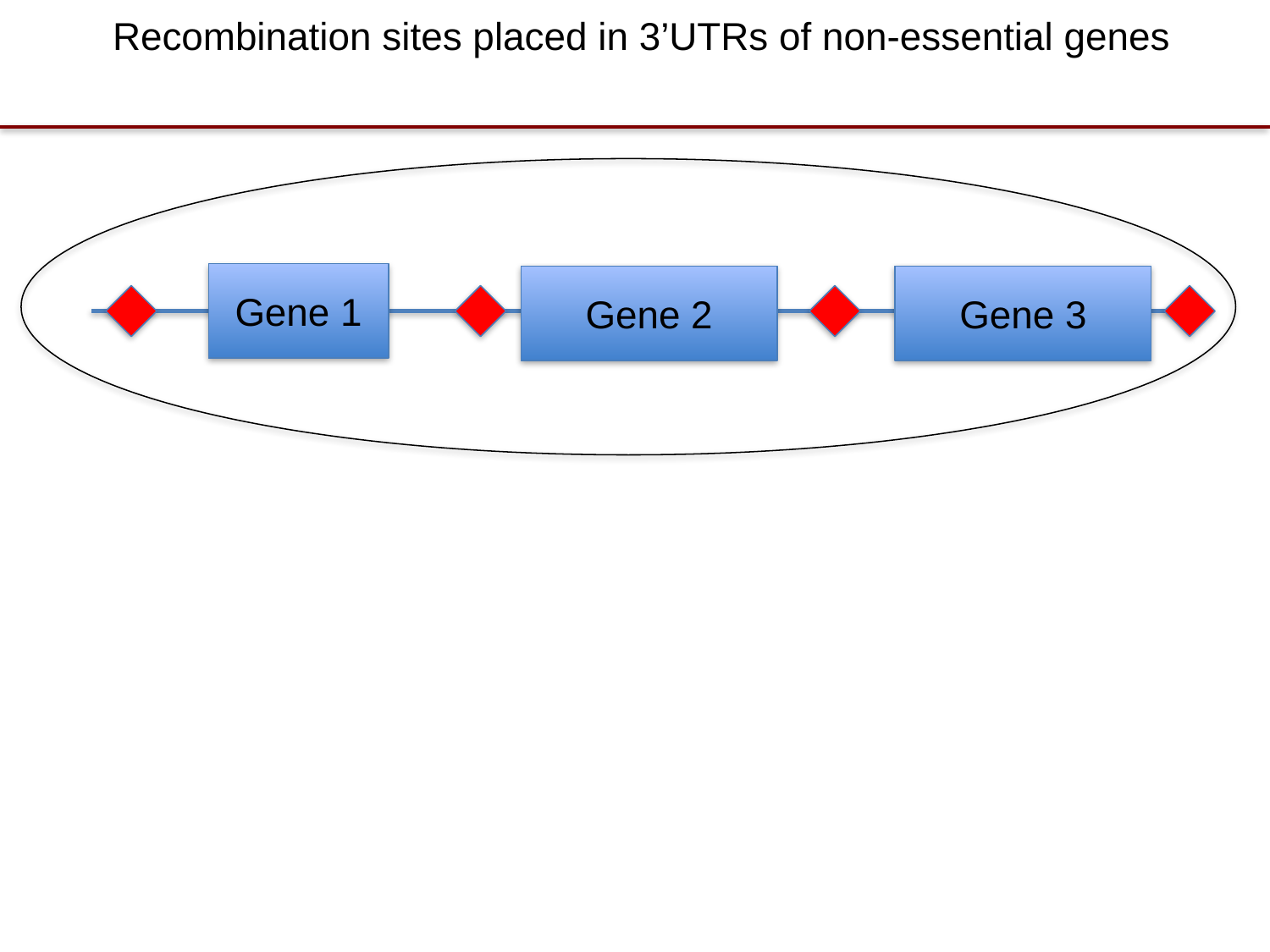

Recombination sites placed in 3’UTRs of non-essential genes

Gene 1
Gene 2
Gene 3